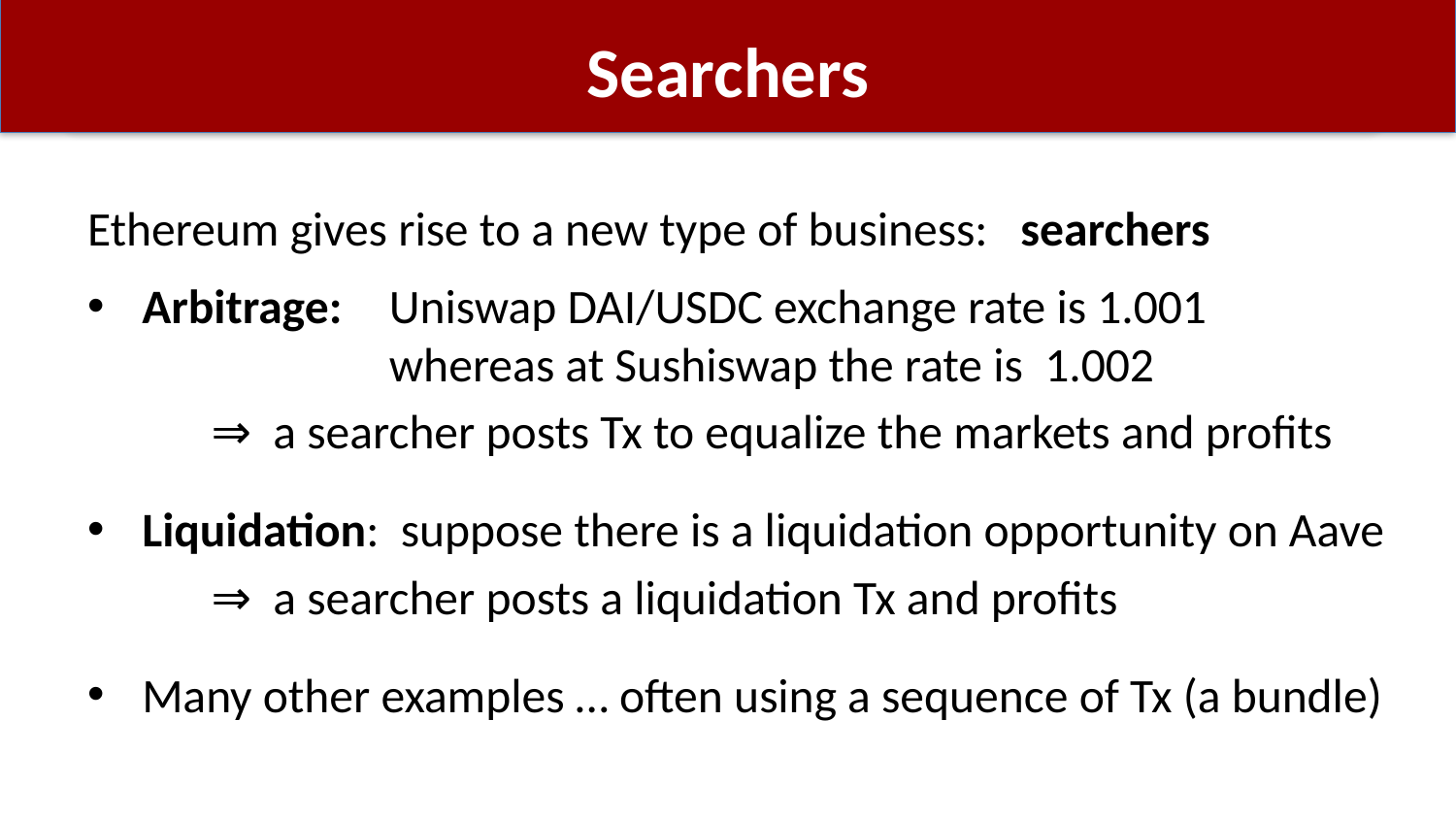

# Searchers
Ethereum gives rise to a new type of business:   searchers
Arbitrage:	Uniswap DAI/USDC exchange rate is 1.001
  	whereas at Sushiswap the rate is  1.002
	⇒  a searcher posts Tx to equalize the markets and profits
Liquidation:  suppose there is a liquidation opportunity on Aave
	⇒  a searcher posts a liquidation Tx and profits
Many other examples … often using a sequence of Tx (a bundle)